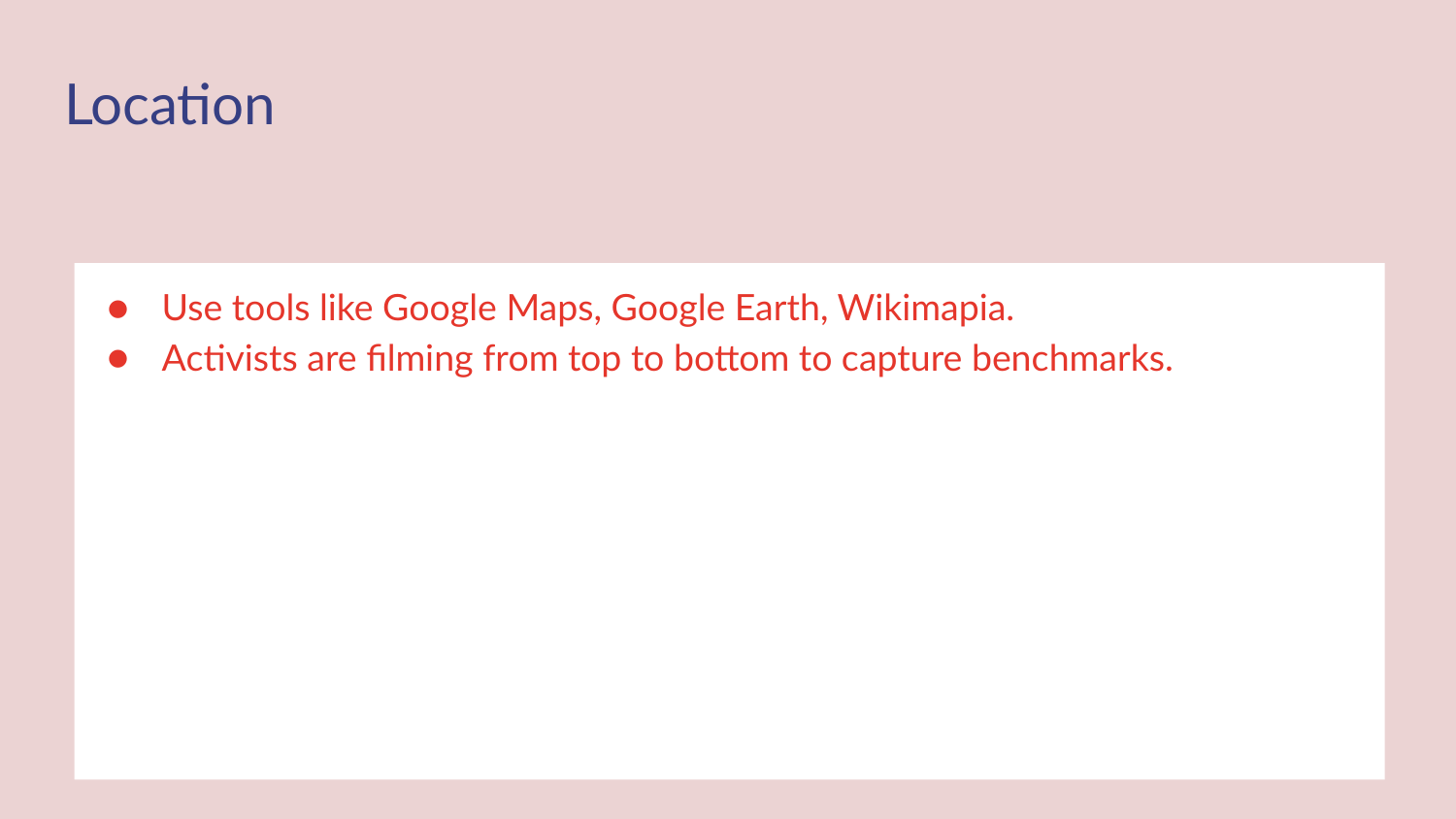

# Location
Use tools like Google Maps, Google Earth, Wikimapia.
Activists are filming from top to bottom to capture benchmarks.